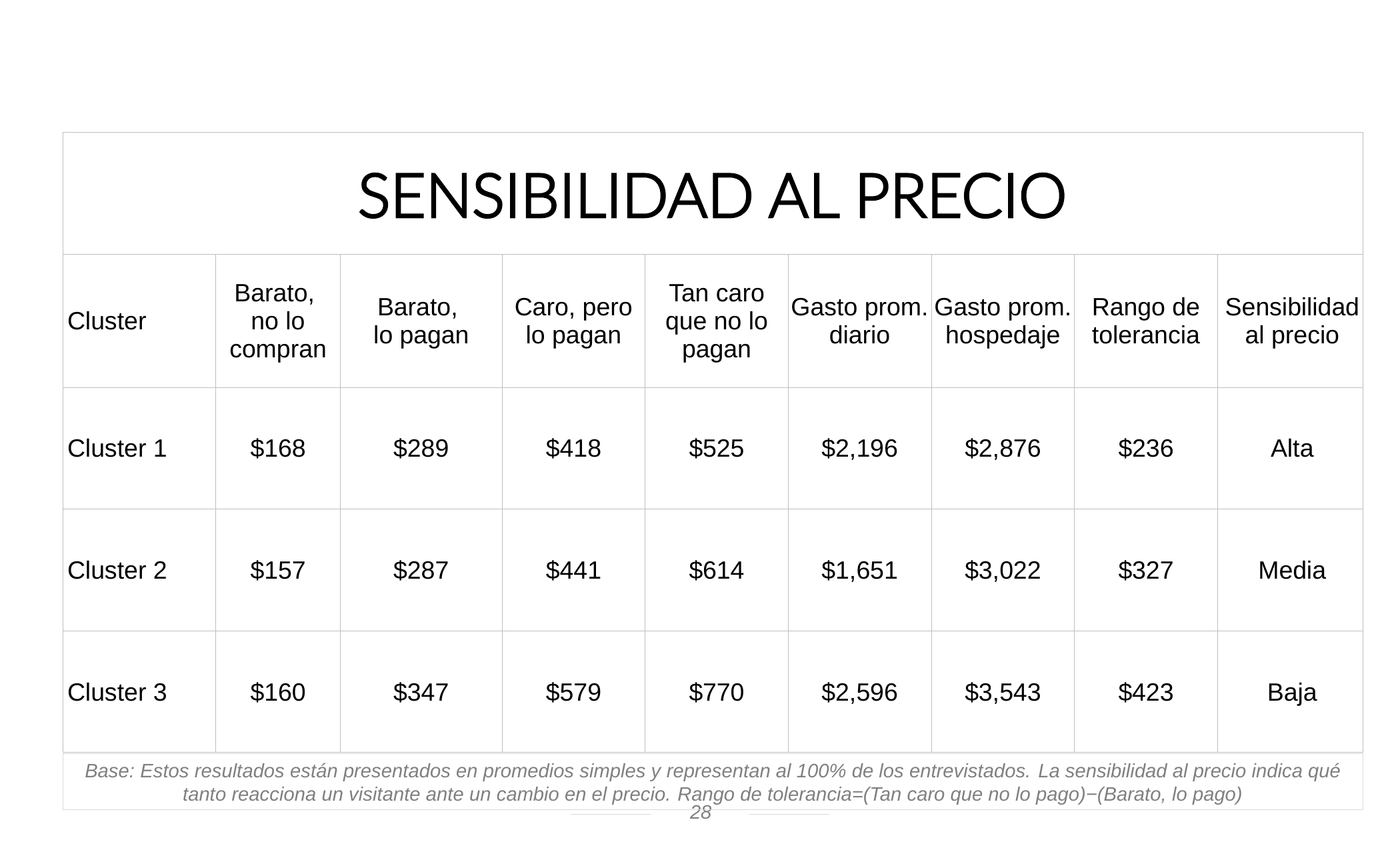

| SENSIBILIDAD AL PRECIO |  |  |  |  |  |  |  |  |
| --- | --- | --- | --- | --- | --- | --- | --- | --- |
| Cluster | Barato, no lo compran | Barato, lo pagan | Caro, pero lo pagan | Tan caro que no lo pagan | Gasto prom. diario | Gasto prom. hospedaje | Rango de tolerancia | Sensibilidad al precio |
| Cluster 1 | $168 | $289 | $418 | $525 | $2,196 | $2,876 | $236 | Alta |
| Cluster 2 | $157 | $287 | $441 | $614 | $1,651 | $3,022 | $327 | Media |
| Cluster 3 | $160 | $347 | $579 | $770 | $2,596 | $3,543 | $423 | Baja |
Base: Estos resultados están presentados en promedios simples y representan al 100% de los entrevistados. La sensibilidad al precio indica qué tanto reacciona un visitante ante un cambio en el precio. Rango de tolerancia=(Tan caro que no lo pago)−(Barato, lo pago)
28